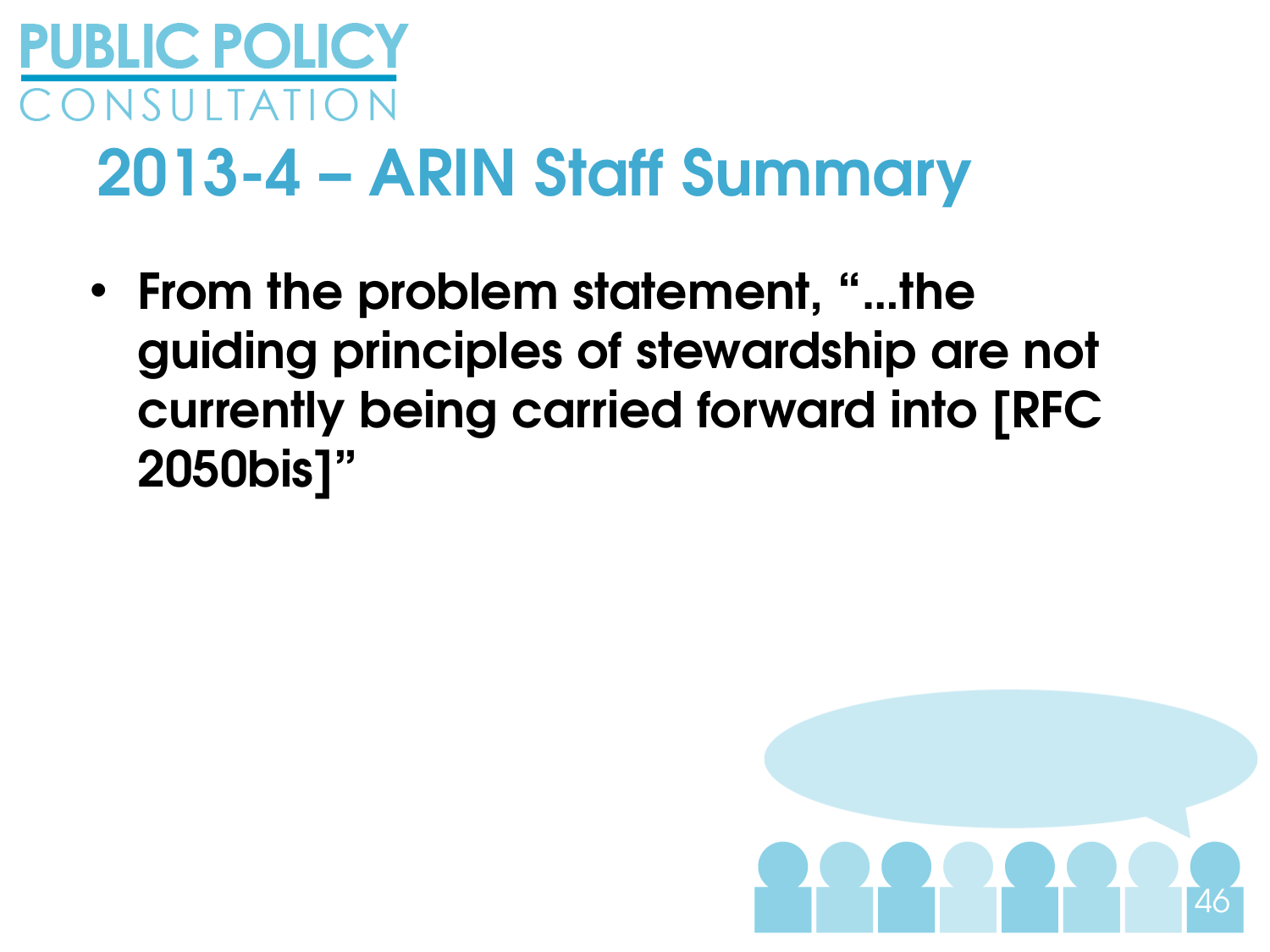

46
2013-4 – ARIN Staff Summary
From the problem statement, “…the guiding principles of stewardship are not currently being carried forward into [RFC 2050bis]”

46